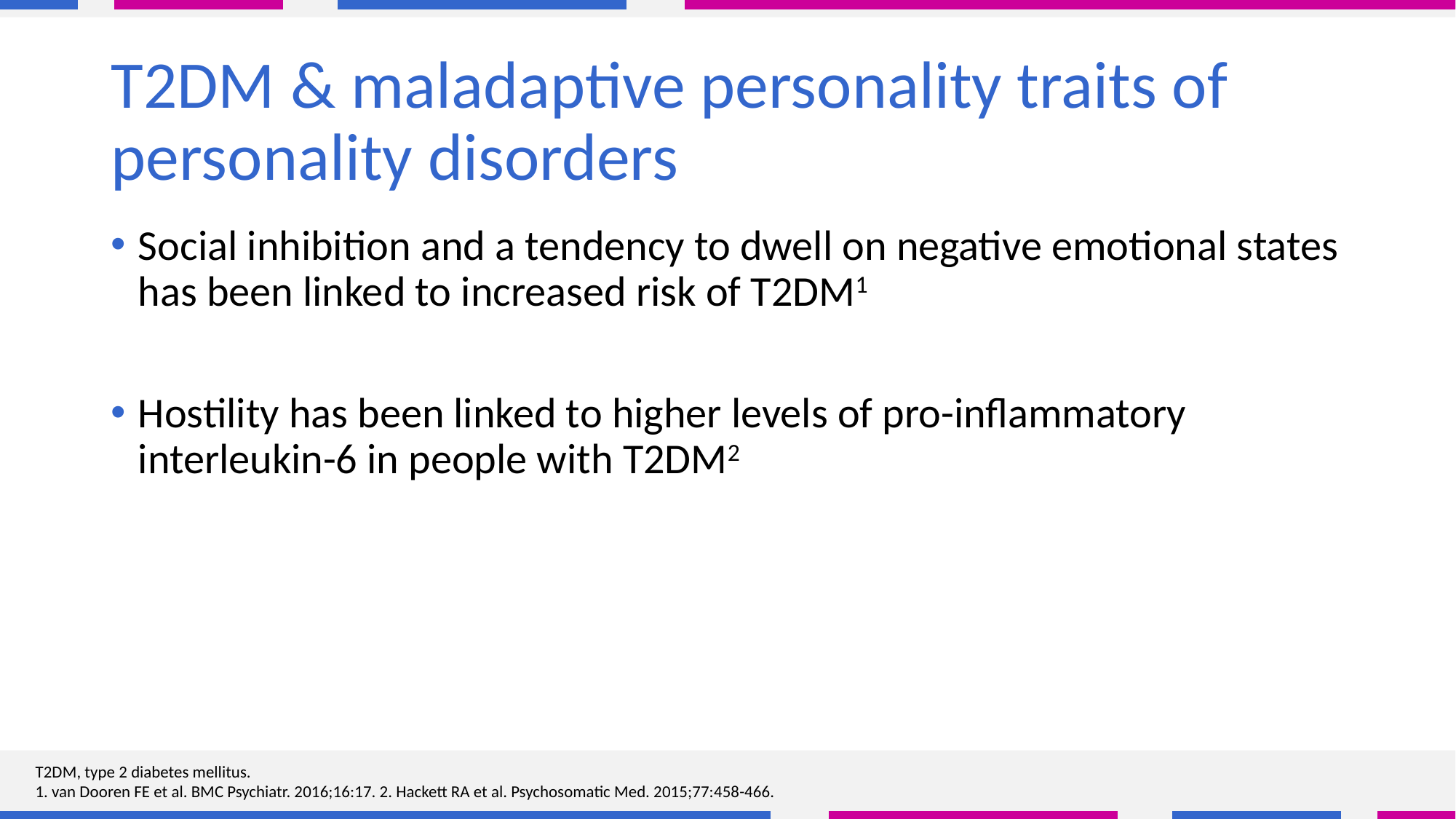

# T2DM & maladaptive personality traits of personality disorders
Social inhibition and a tendency to dwell on negative emotional states has been linked to increased risk of T2DM1

Hostility has been linked to higher levels of pro-inflammatory interleukin-6 in people with T2DM2
T2DM, type 2 diabetes mellitus.
1. van Dooren FE et al. BMC Psychiatr. 2016;16:17. 2. Hackett RA et al. Psychosomatic Med. 2015;77:458-466.